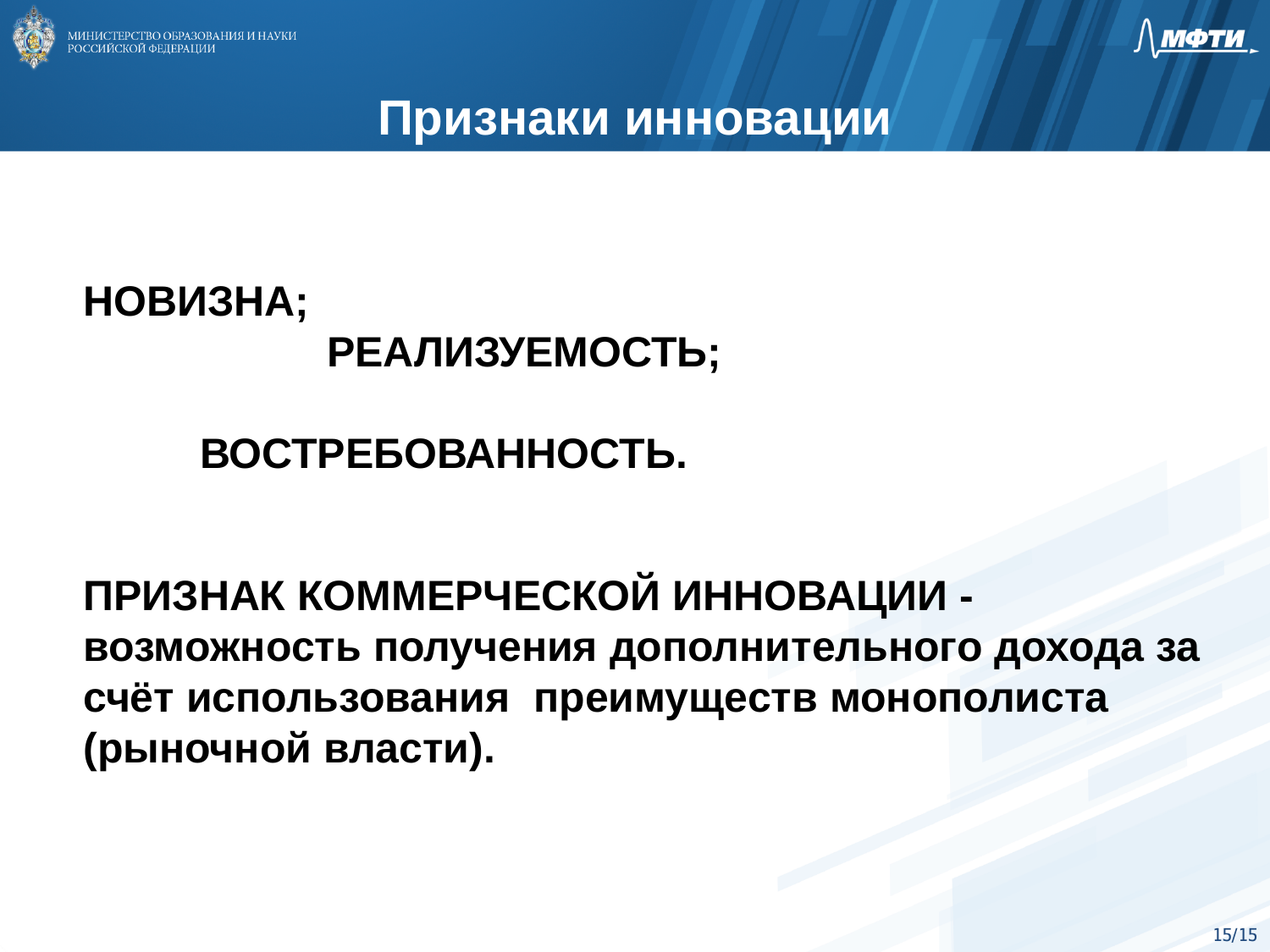

Признаки инновации
Новизна;
 	Реализуемость;
					Востребованность.
Признак коммерческой инновации -
возможность получения дополнительного дохода за счёт использования  преимуществ монополиста (рыночной власти).